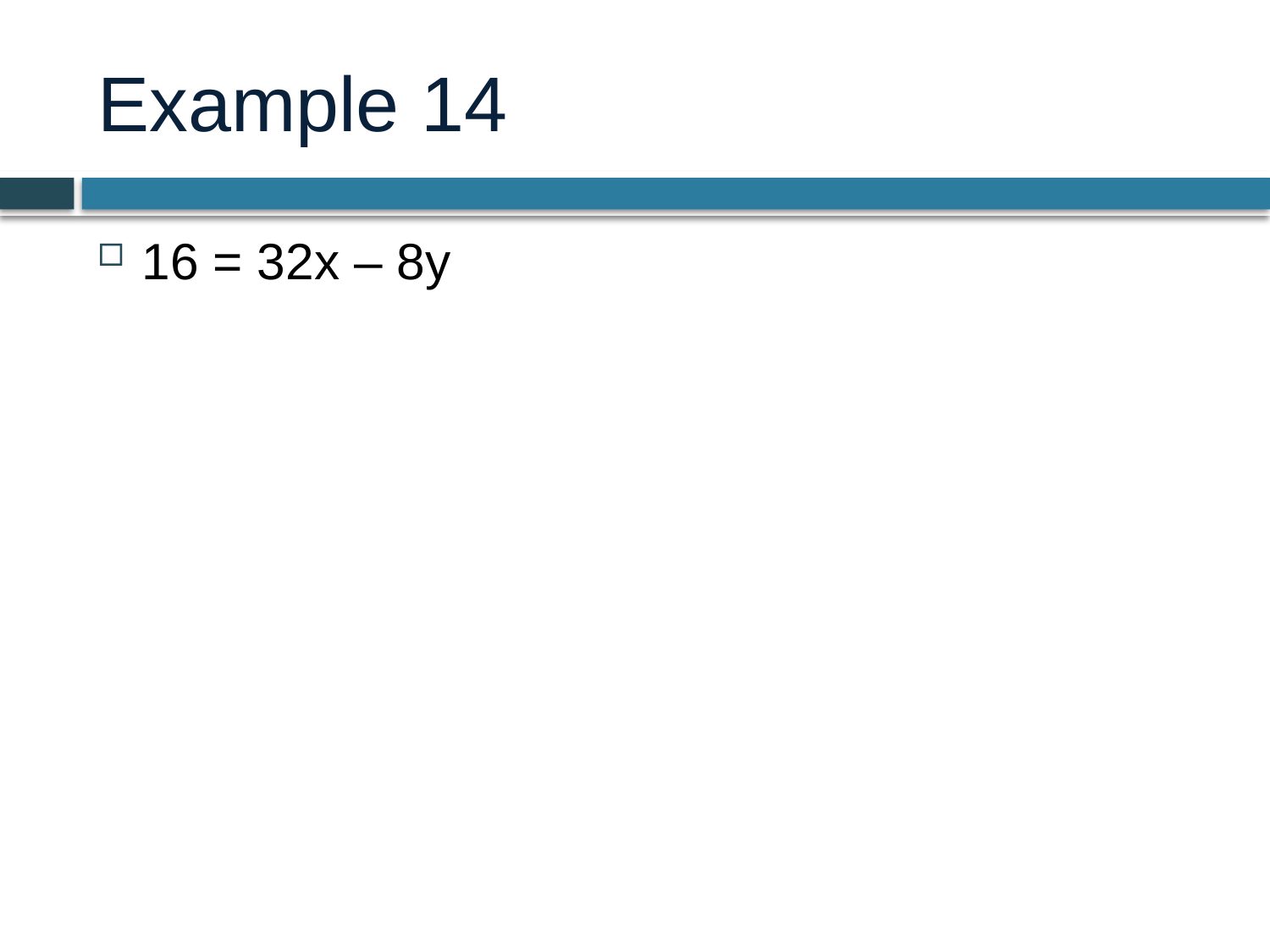

# Example 14
16 = 32x – 8y